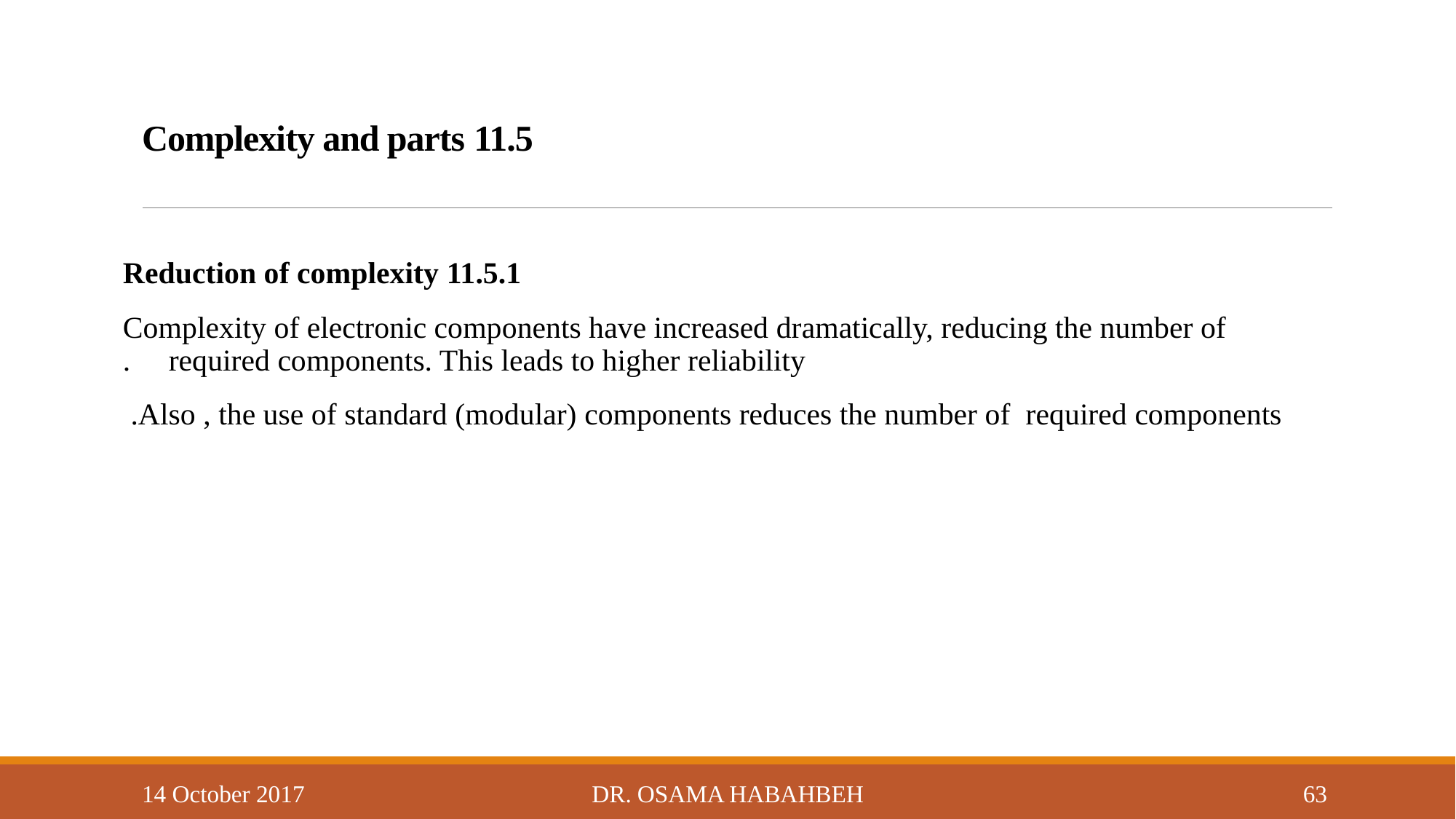

# 11.5 Complexity and parts
 11.5.1 Reduction of complexity
     Complexity of electronic components have increased dramatically, reducing the number of              required components. This leads to higher reliability.
      Also , the use of standard (modular) components reduces the number of  required components.

14 October 2017
Dr. Osama Habahbeh
63